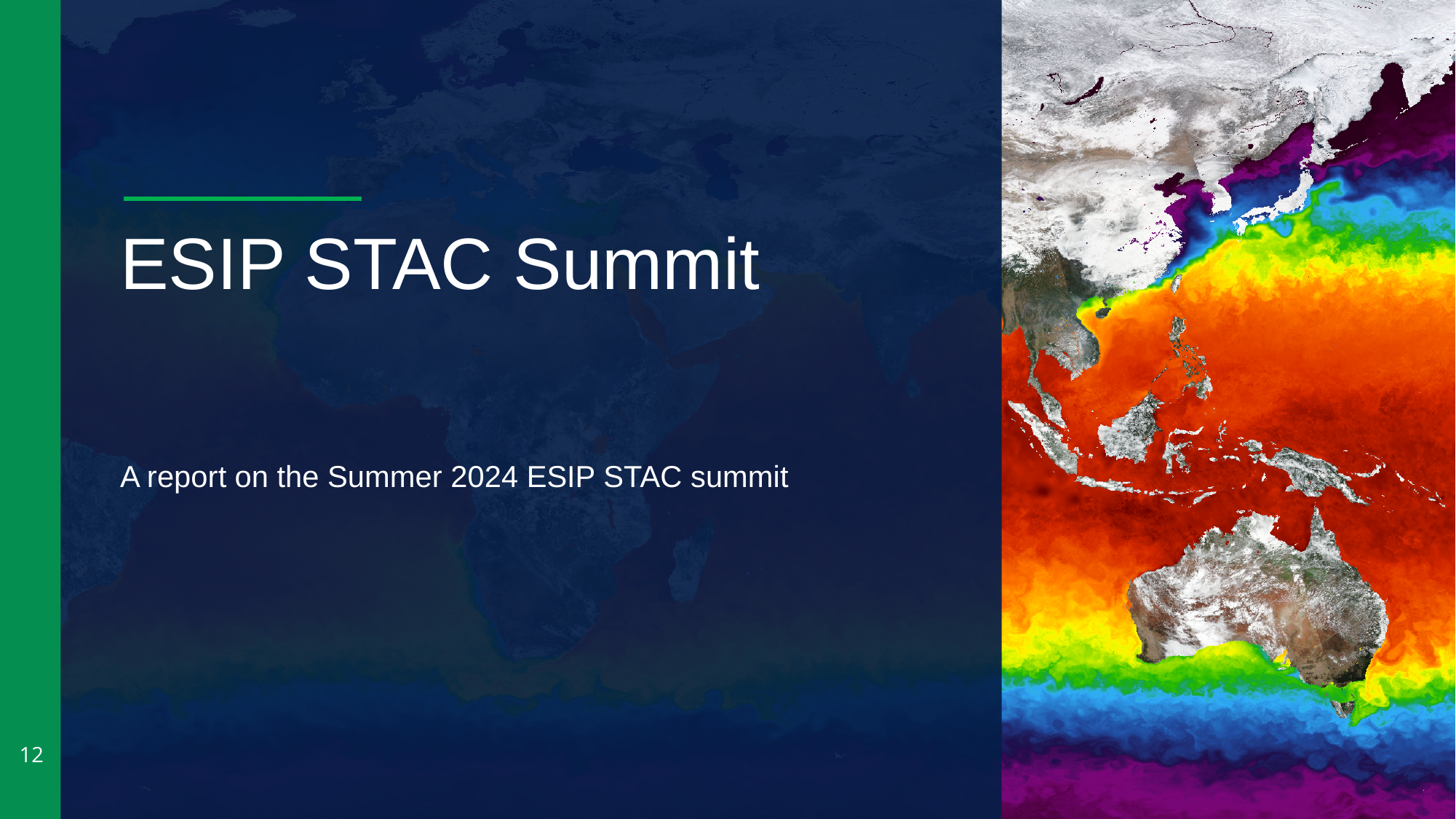

# ESIP STAC Summit
A report on the Summer 2024 ESIP STAC summit
12